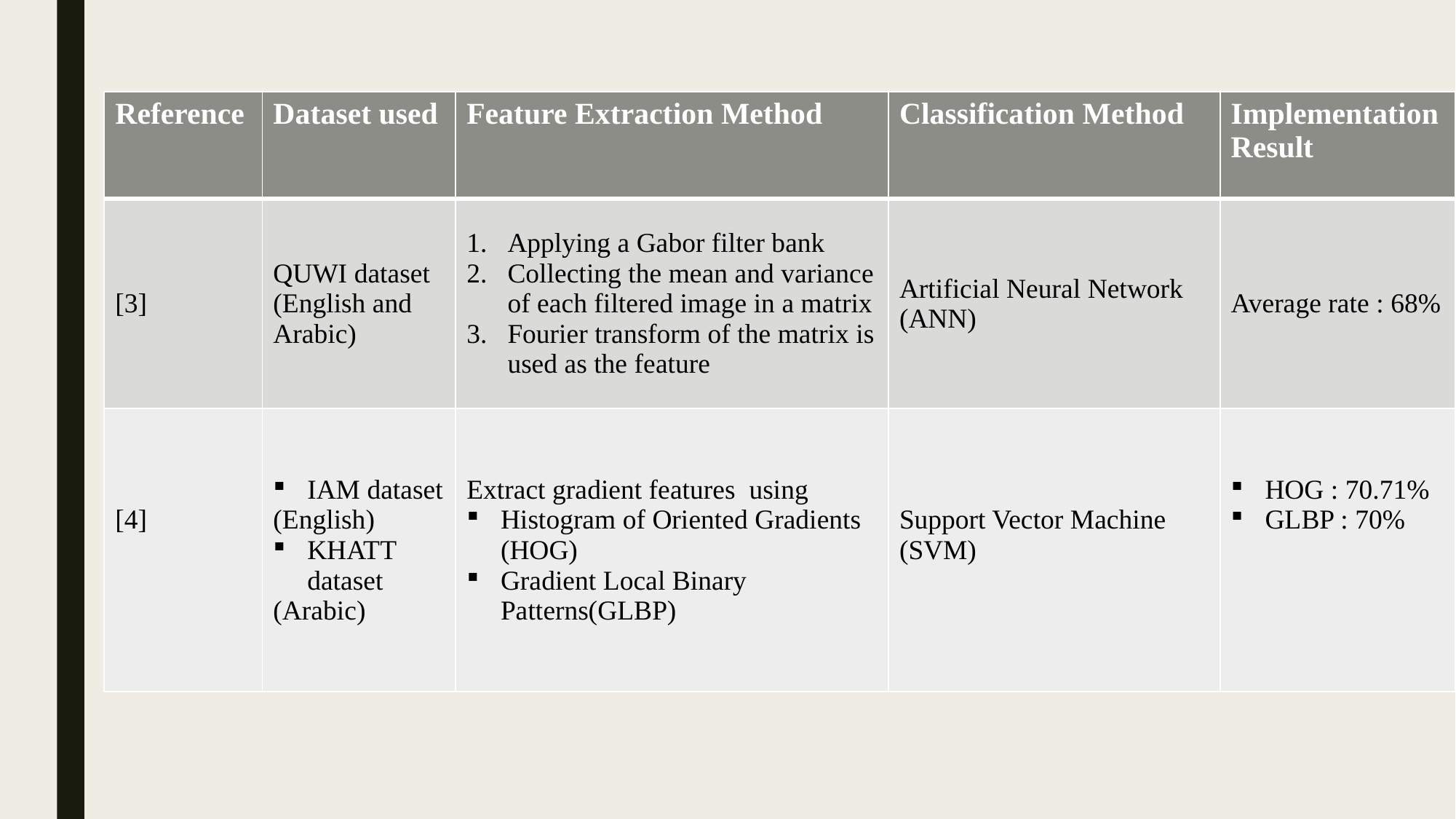

| Reference | Dataset used | Feature Extraction Method | Classification Method | Implementation Result |
| --- | --- | --- | --- | --- |
| [3] | QUWI dataset (English and Arabic) | Applying a Gabor filter bank Collecting the mean and variance of each filtered image in a matrix Fourier transform of the matrix is used as the feature | Artificial Neural Network (ANN) | Average rate : 68% |
| [4] | IAM dataset (English) KHATT dataset (Arabic) | Extract gradient features using Histogram of Oriented Gradients (HOG) Gradient Local Binary Patterns(GLBP) | Support Vector Machine (SVM) | HOG : 70.71% GLBP : 70% |